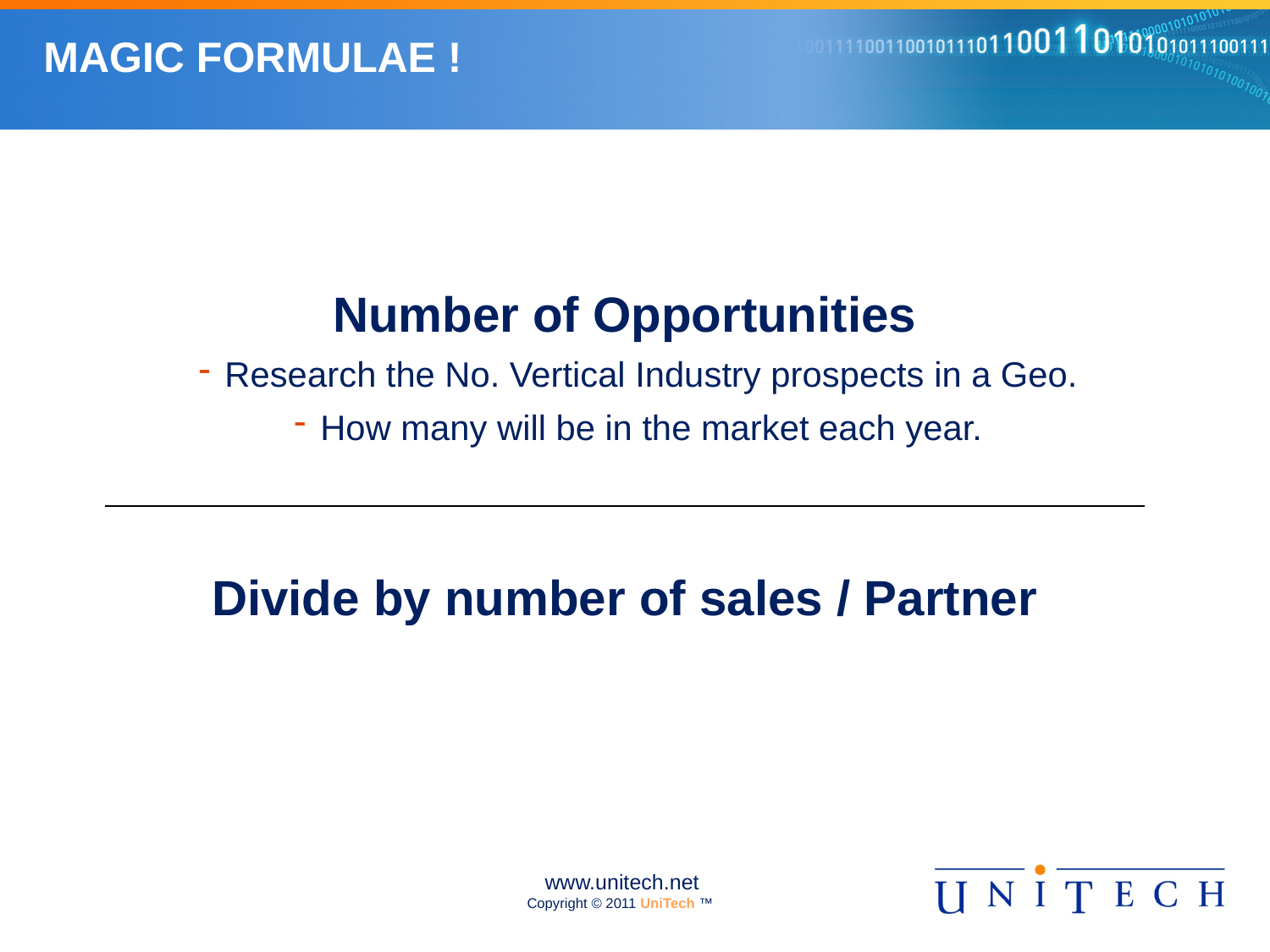

# Magic Formulae !
Number of Opportunities
Research the No. Vertical Industry prospects in a Geo.
How many will be in the market each year.

Divide by number of sales / Partner